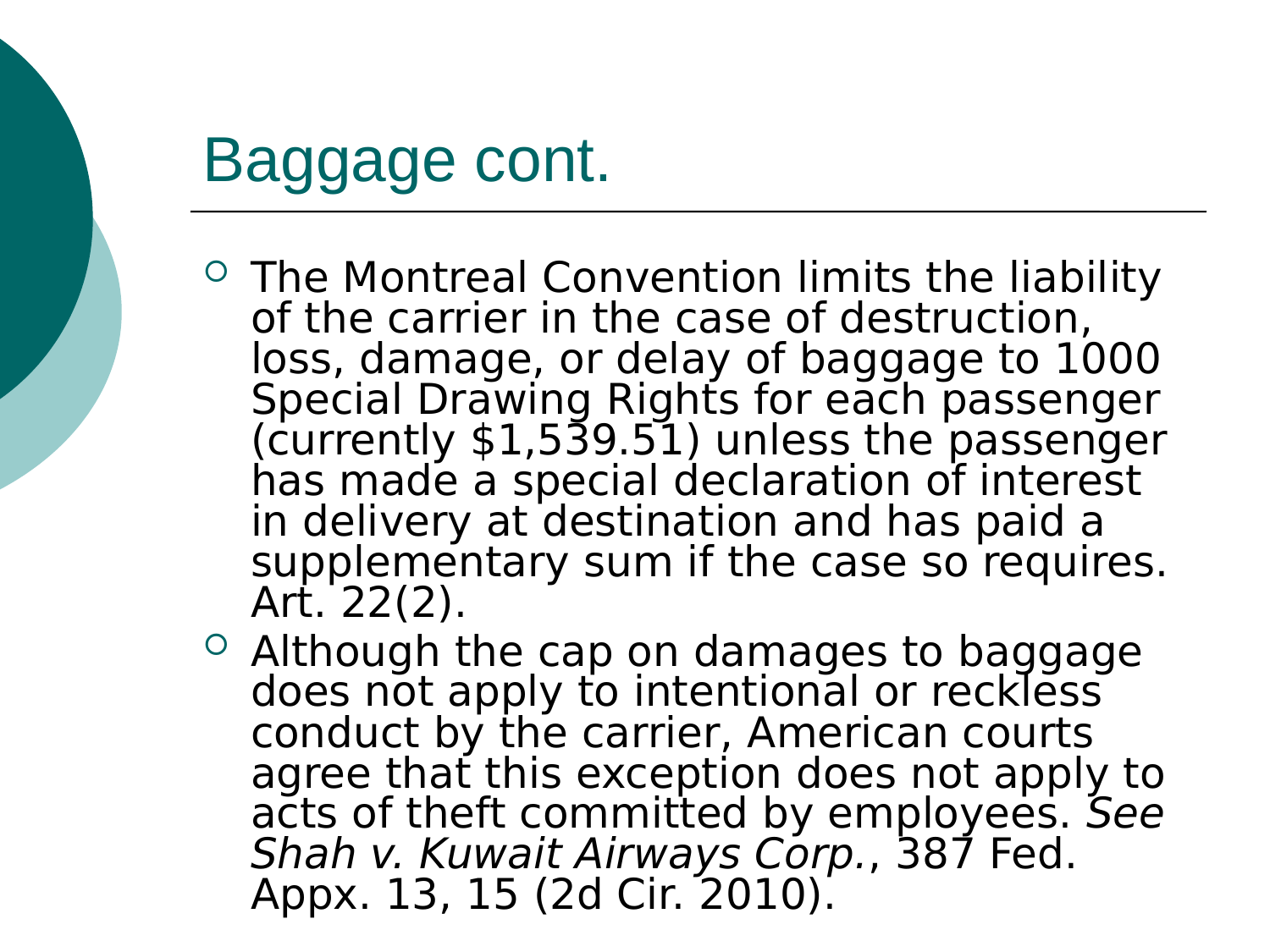

# Baggage cont.
The Montreal Convention limits the liability of the carrier in the case of destruction, loss, damage, or delay of baggage to 1000 Special Drawing Rights for each passenger (currently $1,539.51) unless the passenger has made a special declaration of interest in delivery at destination and has paid a supplementary sum if the case so requires. Art. 22(2).
Although the cap on damages to baggage does not apply to intentional or reckless conduct by the carrier, American courts agree that this exception does not apply to acts of theft committed by employees. See Shah v. Kuwait Airways Corp., 387 Fed. Appx. 13, 15 (2d Cir. 2010).